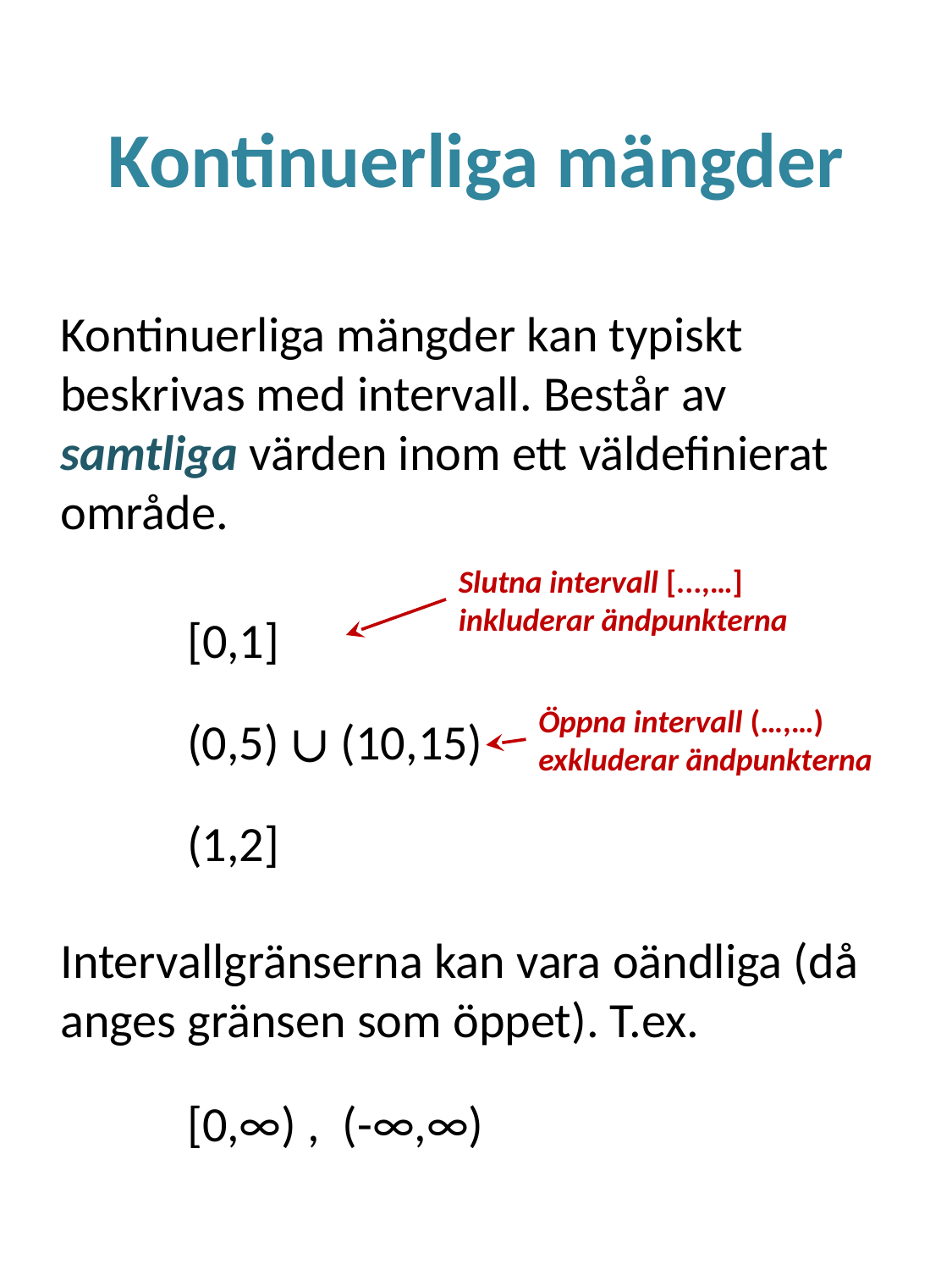

# Kontinuerliga mängder
Kontinuerliga mängder kan typiskt beskrivas med intervall. Består av samtliga värden inom ett väldefinierat område.

	[0,1]
	(0,5) ∪ (10,15)
	(1,2]

Intervallgränserna kan vara oändliga (då anges gränsen som öppet). T.ex.

	[0,∞) ,  (-∞,∞)
Slutna intervall [...,…] inkluderar ändpunkterna
Öppna intervall (…,…) exkluderar ändpunkterna